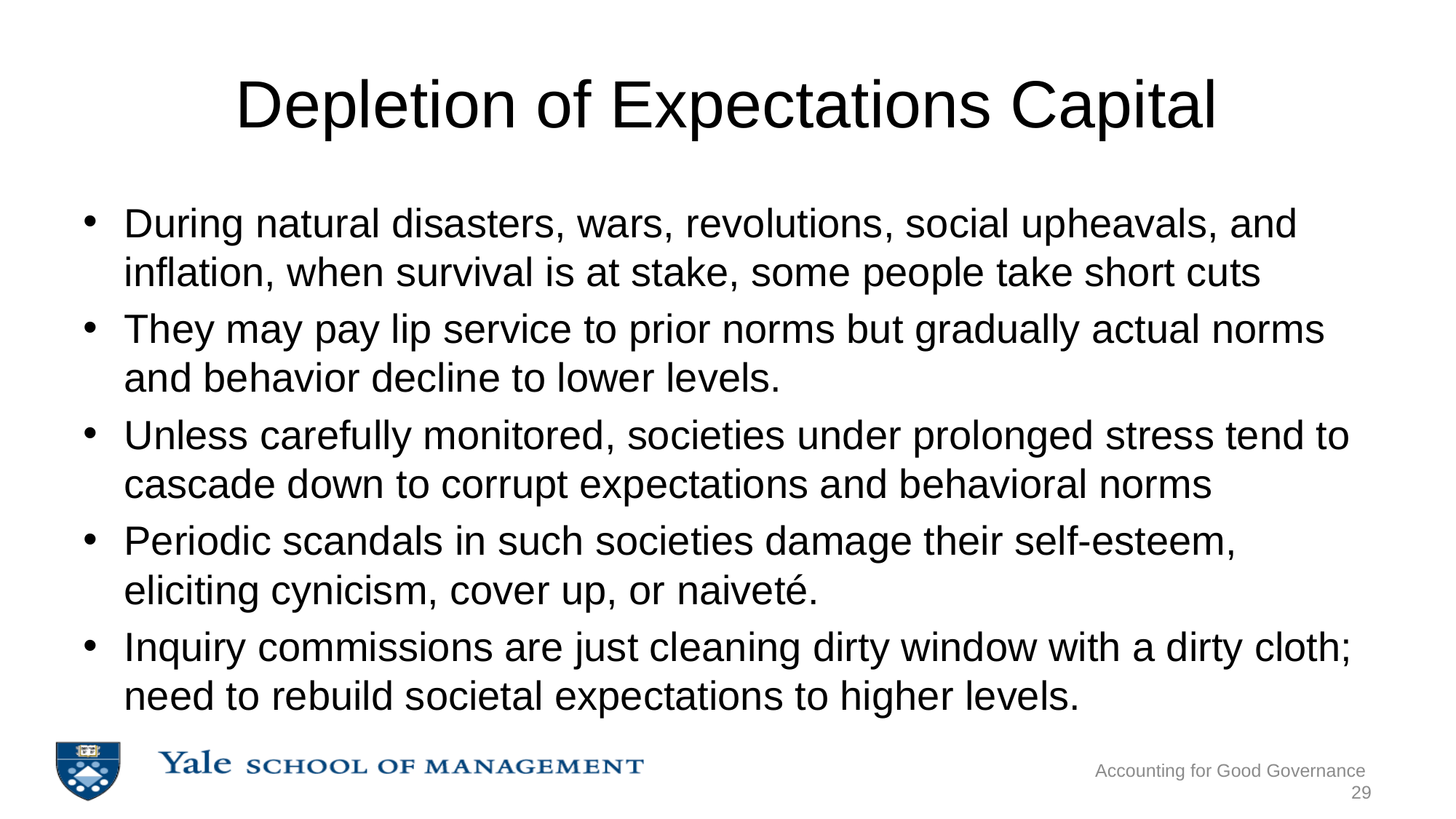

# Depletion of Expectations Capital
During natural disasters, wars, revolutions, social upheavals, and inflation, when survival is at stake, some people take short cuts
They may pay lip service to prior norms but gradually actual norms and behavior decline to lower levels.
Unless carefully monitored, societies under prolonged stress tend to cascade down to corrupt expectations and behavioral norms
Periodic scandals in such societies damage their self-esteem, eliciting cynicism, cover up, or naiveté.
Inquiry commissions are just cleaning dirty window with a dirty cloth; need to rebuild societal expectations to higher levels.
Accounting for Good Governance
29